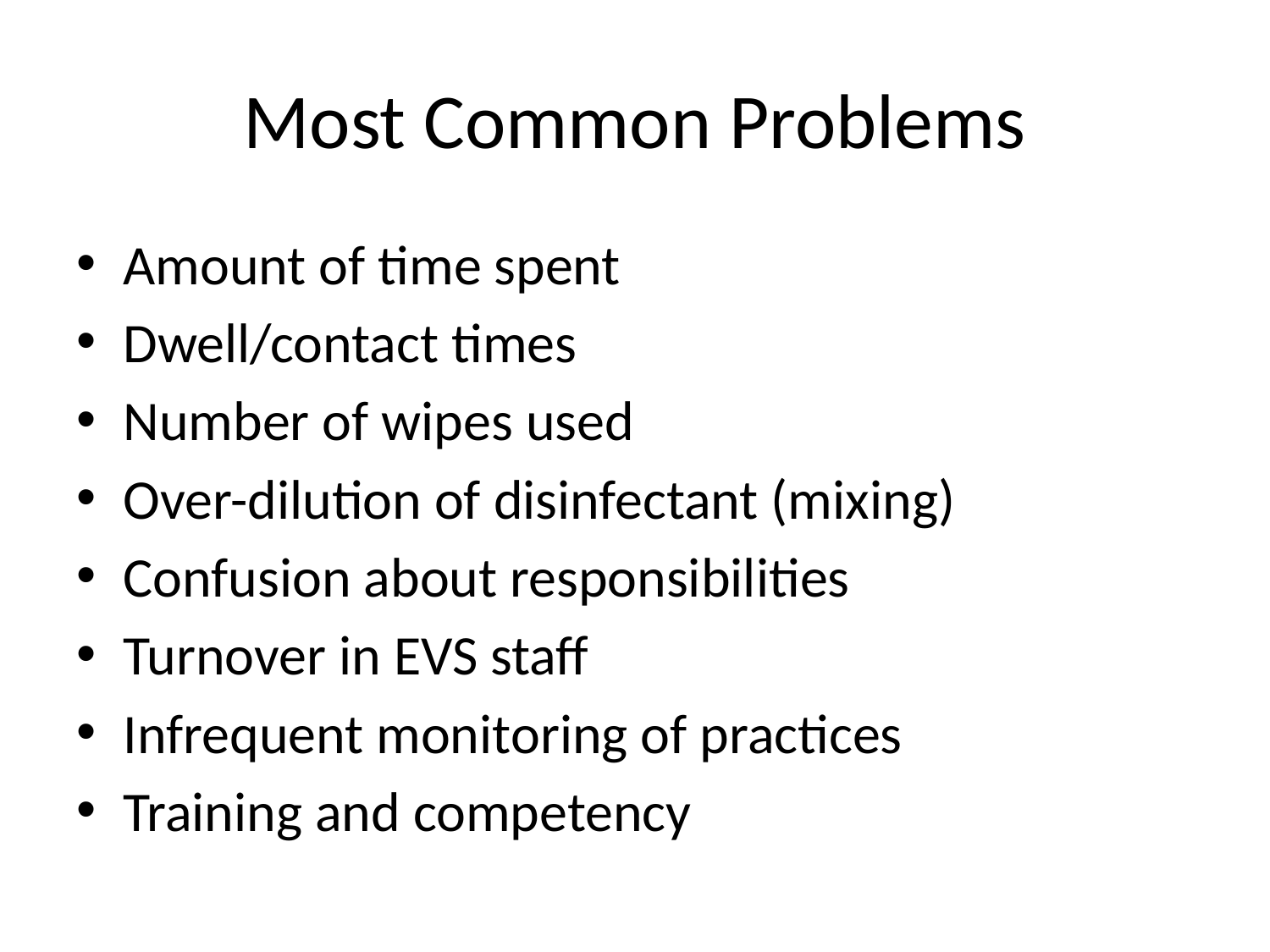

# Most Common Problems
Amount of time spent
Dwell/contact times
Number of wipes used
Over-dilution of disinfectant (mixing)
Confusion about responsibilities
Turnover in EVS staff
Infrequent monitoring of practices
Training and competency